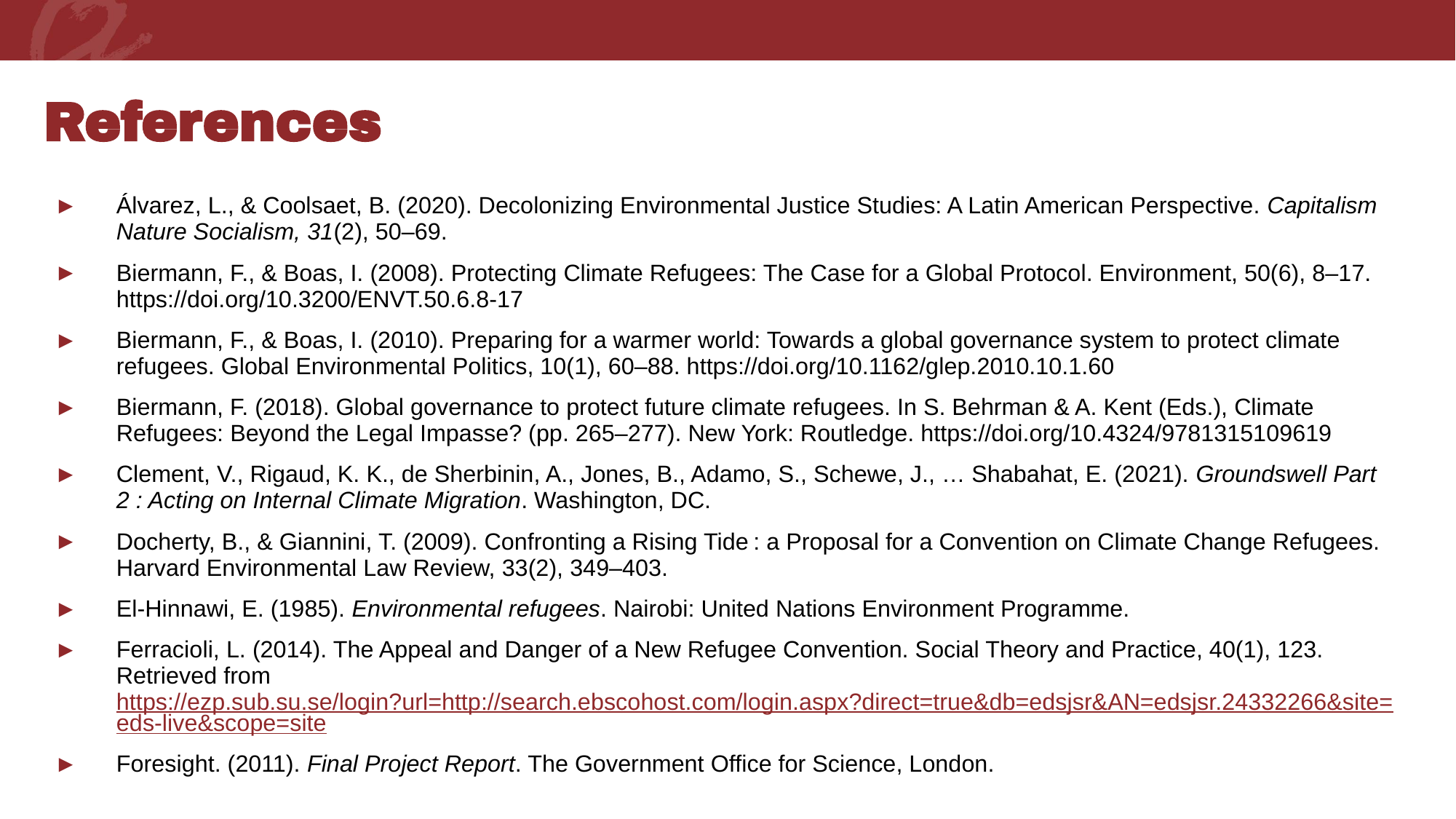

References
﻿Álvarez, L., & Coolsaet, B. (2020). Decolonizing Environmental Justice Studies: A Latin American Perspective. Capitalism Nature Socialism, 31(2), 50–69.
Biermann, F., & Boas, I. (2008). Protecting Climate Refugees: The Case for a Global Protocol. Environment, 50(6), 8–17. https://doi.org/10.3200/ENVT.50.6.8-17
Biermann, F., & Boas, I. (2010). Preparing for a warmer world: Towards a global governance system to protect climate refugees. Global Environmental Politics, 10(1), 60–88. https://doi.org/10.1162/glep.2010.10.1.60
Biermann, F. (2018). Global governance to protect future climate refugees. In S. Behrman & A. Kent (Eds.), Climate Refugees: Beyond the Legal Impasse? (pp. 265–277). New York: Routledge. https://doi.org/10.4324/9781315109619
﻿Clement, V., Rigaud, K. K., de Sherbinin, A., Jones, B., Adamo, S., Schewe, J., … Shabahat, E. (2021). Groundswell Part 2 : Acting on Internal Climate Migration. Washington, DC.
Docherty, B., & Giannini, T. (2009). Confronting a Rising Tide : a Proposal for a Convention on Climate Change Refugees. Harvard Environmental Law Review, 33(2), 349–403.
﻿El-Hinnawi, E. (1985). Environmental refugees. Nairobi: United Nations Environment Programme.
Ferracioli, L. (2014). The Appeal and Danger of a New Refugee Convention. Social Theory and Practice, 40(1), 123. Retrieved from https://ezp.sub.su.se/login?url=http://search.ebscohost.com/login.aspx?direct=true&db=edsjsr&AN=edsjsr.24332266&site=eds-live&scope=site
﻿Foresight. (2011). Final Project Report. The Government Office for Science, London.